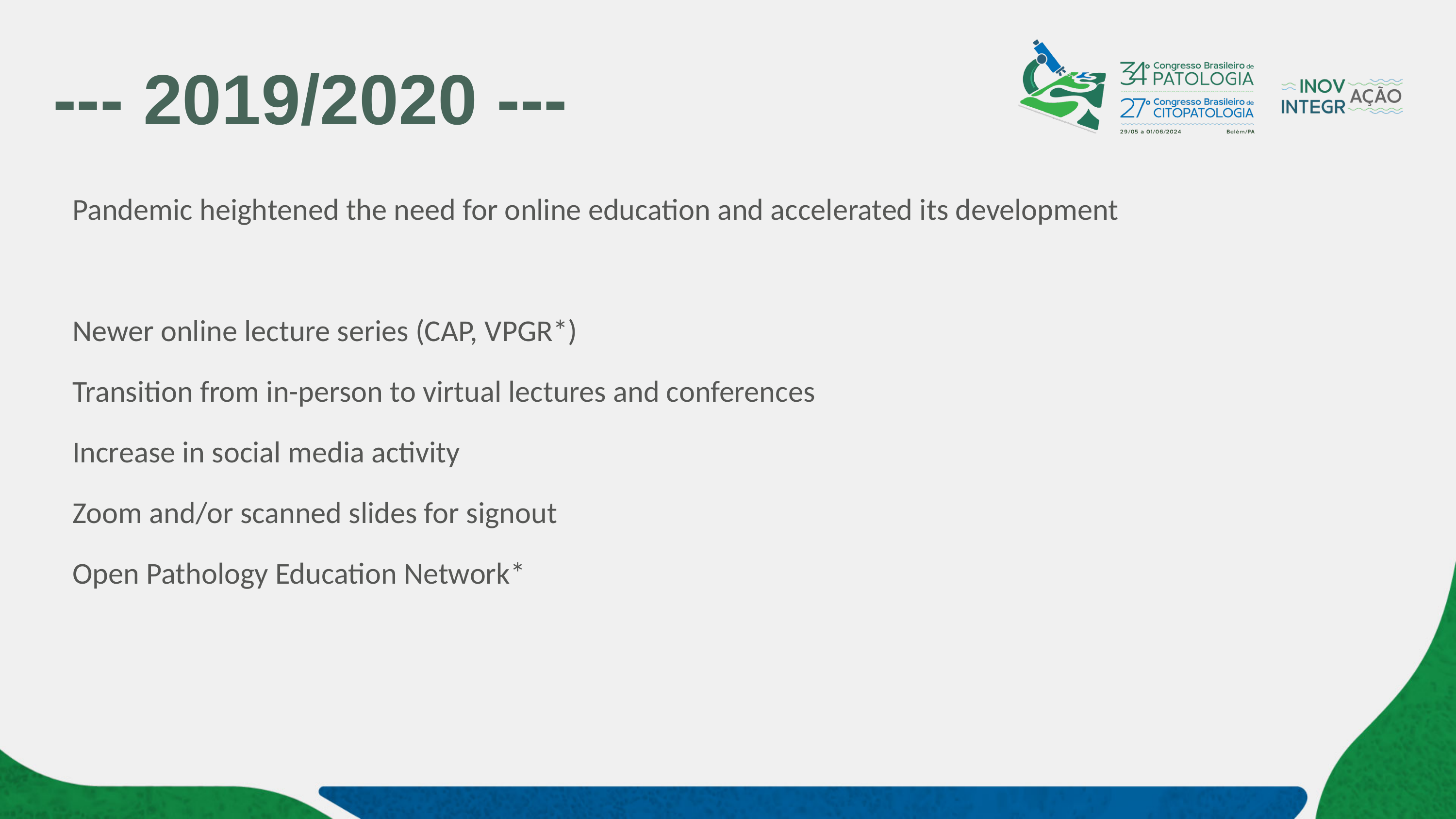

# --- 2019/2020 ---
Pandemic heightened the need for online education and accelerated its development

Newer online lecture series (CAP, VPGR*)
Transition from in-person to virtual lectures and conferences
Increase in social media activity
Zoom and/or scanned slides for signout
Open Pathology Education Network*